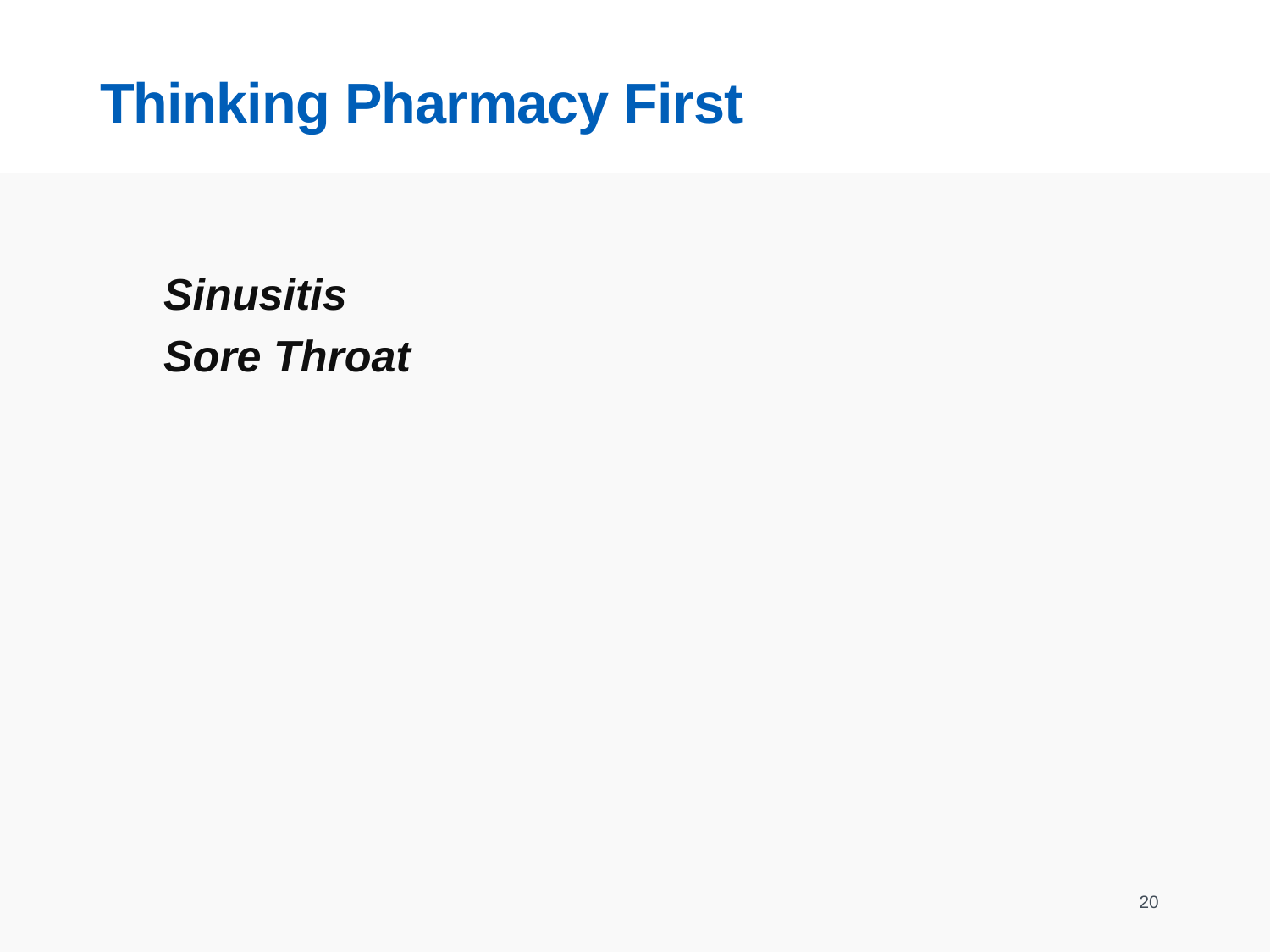

# Thinking Pharmacy First

Sinusitis
Sore Throat

20